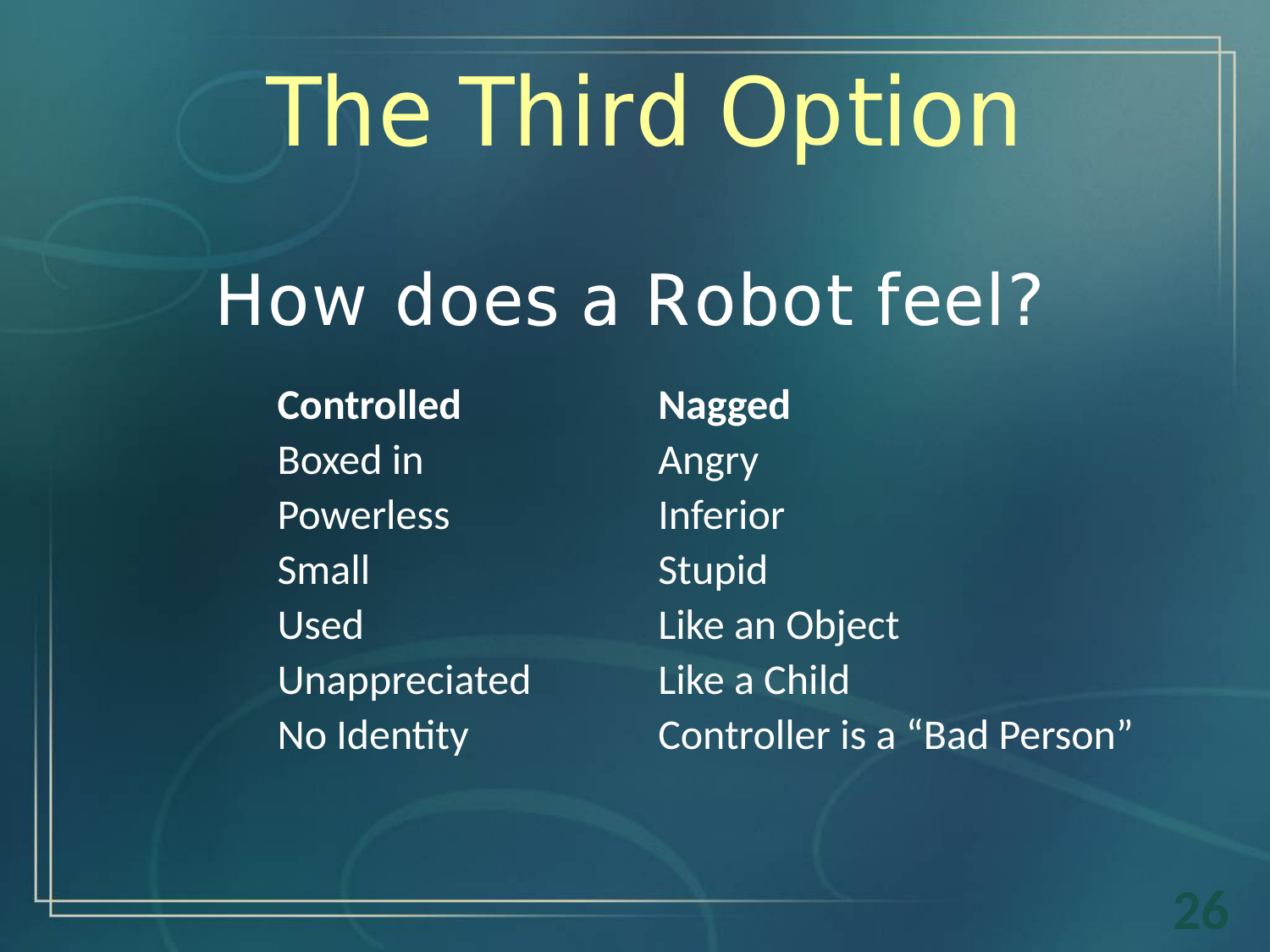

The Third Option
How does a Robot feel?

| Controlled | Nagged |
| --- | --- |
| Boxed in | Angry |
| Powerless | Inferior |
| Small | Stupid |
| Used | Like an Object |
| Unappreciated | Like a Child |
| No Identity | Controller is a “Bad Person” |
26